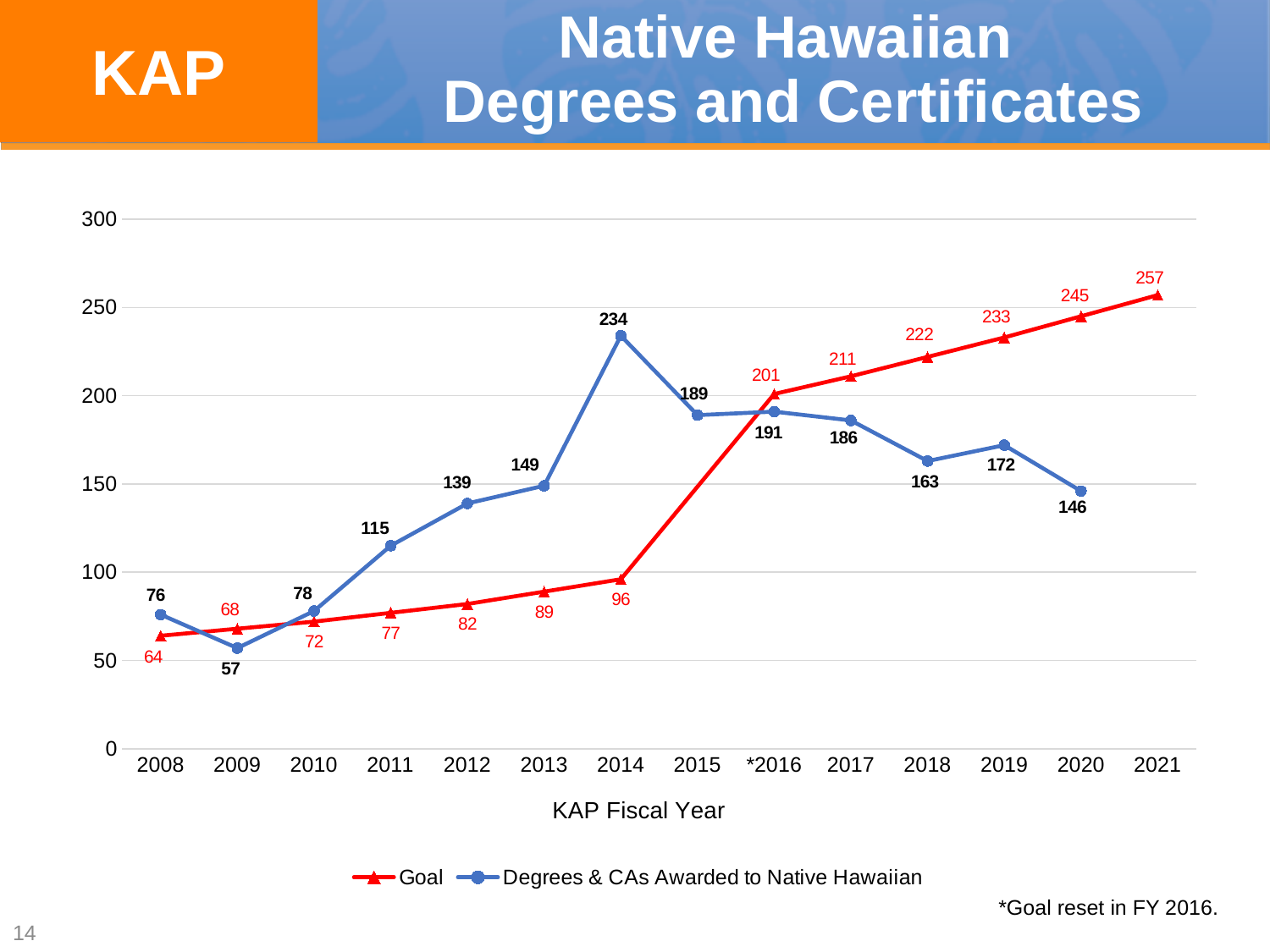

KAP
# Native Hawaiian Degrees and Certificates

### Chart

| Category | Goal | Degrees & CAs Awarded to Native Hawaiian |
|---|---|---|
| 2008 | 64.0 | 76.0 |
| 2009 | 68.0 | 57.0 |
| 2010 | 72.0 | 78.0 |
| 2011 | 77.0 | 115.0 |
| 2012 | 82.0 | 139.0 |
| 2013 | 89.0 | 149.0 |
| 2014 | 96.0 | 234.0 |
| 2015 | None | 189.0 |
| *2016 | 201.0 | 191.0 |
| 2017 | 211.0 | 186.0 |
| 2018 | 222.0 | 163.0 |
| 2019 | 233.0 | 172.0 |
| 2020 | 245.0 | 146.0 |
| 2021 | 257.0 | None |
*Goal reset in FY 2016.
14